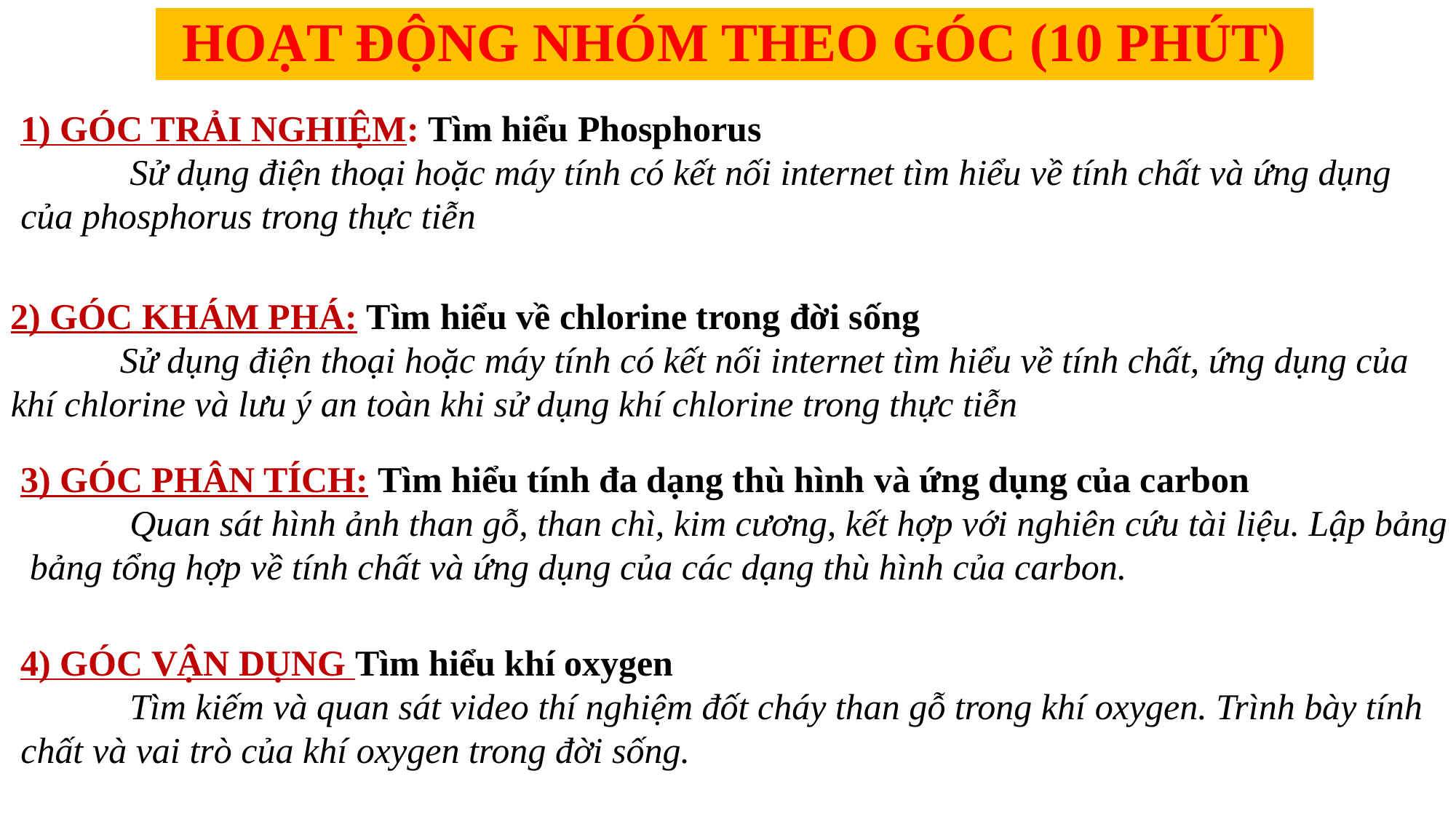

HOẠT ĐỘNG NHÓM THEO GÓC (10 PHÚT)
1) GÓC TRẢI NGHIỆM: Tìm hiểu Phosphorus
	Sử dụng điện thoại hoặc máy tính có kết nối internet tìm hiểu về tính chất và ứng dụng của phosphorus trong thực tiễn
2) GÓC KHÁM PHÁ: Tìm hiểu về chlorine trong đời sống
	Sử dụng điện thoại hoặc máy tính có kết nối internet tìm hiểu về tính chất, ứng dụng của khí chlorine và lưu ý an toàn khi sử dụng khí chlorine trong thực tiễn
3) GÓC PHÂN TÍCH: Tìm hiểu tính đa dạng thù hình và ứng dụng của carbon
	Quan sát hình ảnh than gỗ, than chì, kim cương, kết hợp với nghiên cứu tài liệu. Lập bảng  bảng tổng hợp về tính chất và ứng dụng của các dạng thù hình của carbon.

4) GÓC VẬN DỤNG Tìm hiểu khí oxygen
	Tìm kiếm và quan sát video thí nghiệm đốt cháy than gỗ trong khí oxygen. Trình bày tính chất và vai trò của khí oxygen trong đời sống.